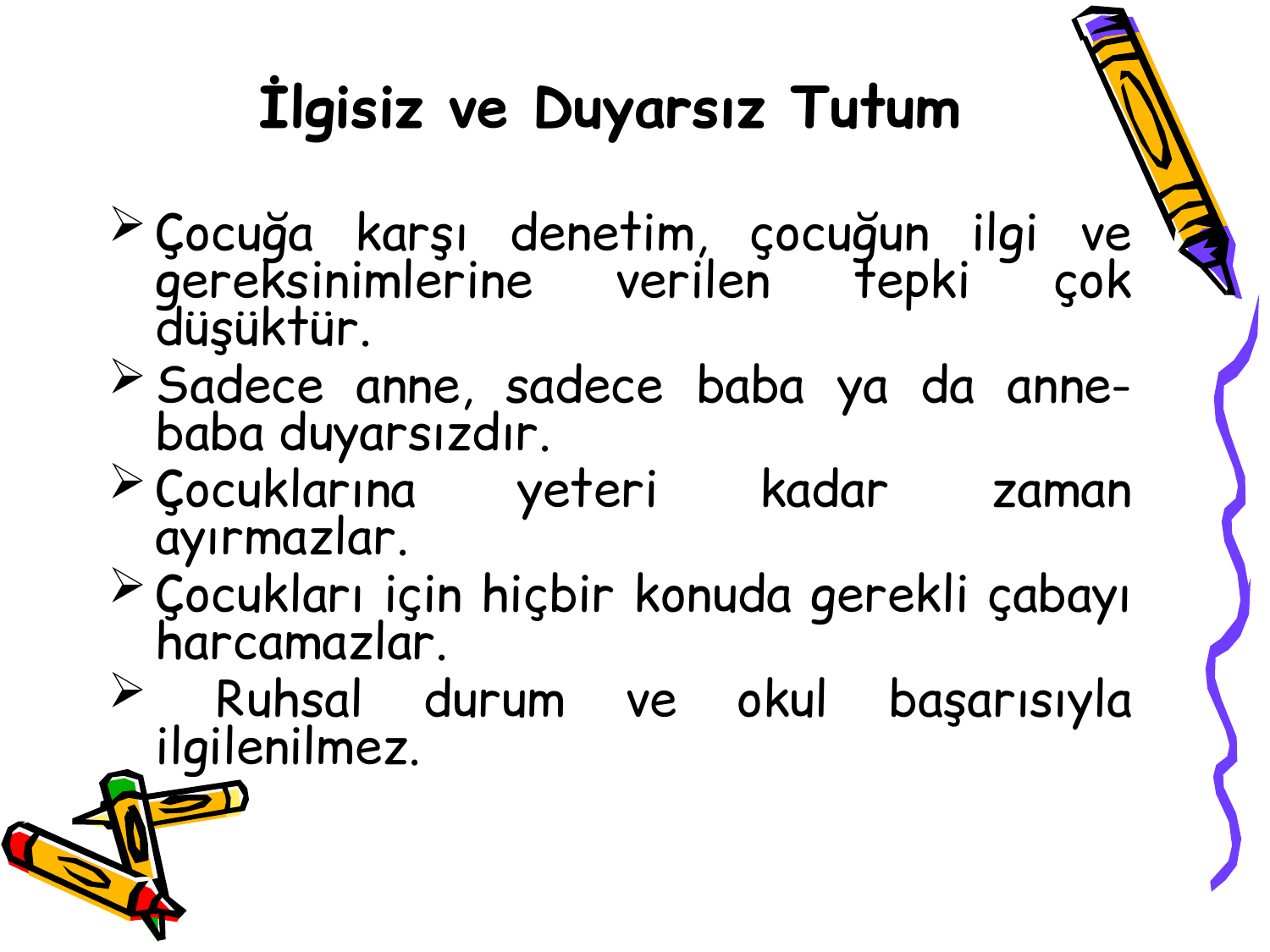

# İlgisiz ve Duyarsız Tutum
Çocuğa karşı denetim, çocuğun ilgi ve gereksinimlerine verilen tepki çok düşüktür.
Sadece anne, sadece baba ya da anne- baba duyarsızdır.
Çocuklarına yeteri kadar zaman ayırmazlar.
Çocukları için hiçbir konuda gerekli çabayı harcamazlar.
 Ruhsal durum ve okul başarısıyla ilgilenilmez.